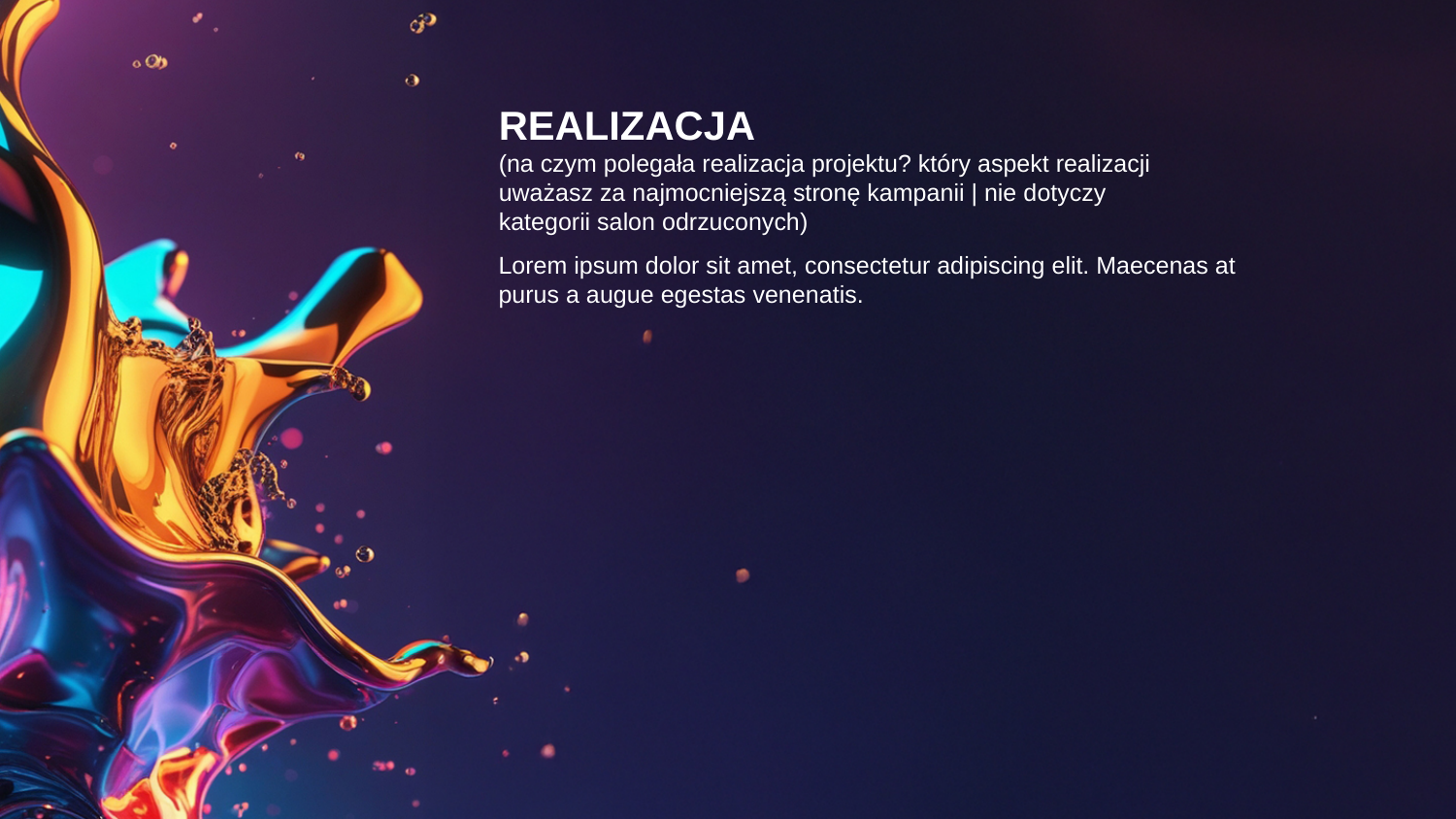

REALIZACJA
(na czym polegała realizacja projektu? który aspekt realizacji uważasz za najmocniejszą stronę kampanii | nie dotyczy kategorii salon odrzuconych)

Lorem ipsum dolor sit amet, consectetur adipiscing elit. Maecenas at purus a augue egestas venenatis.